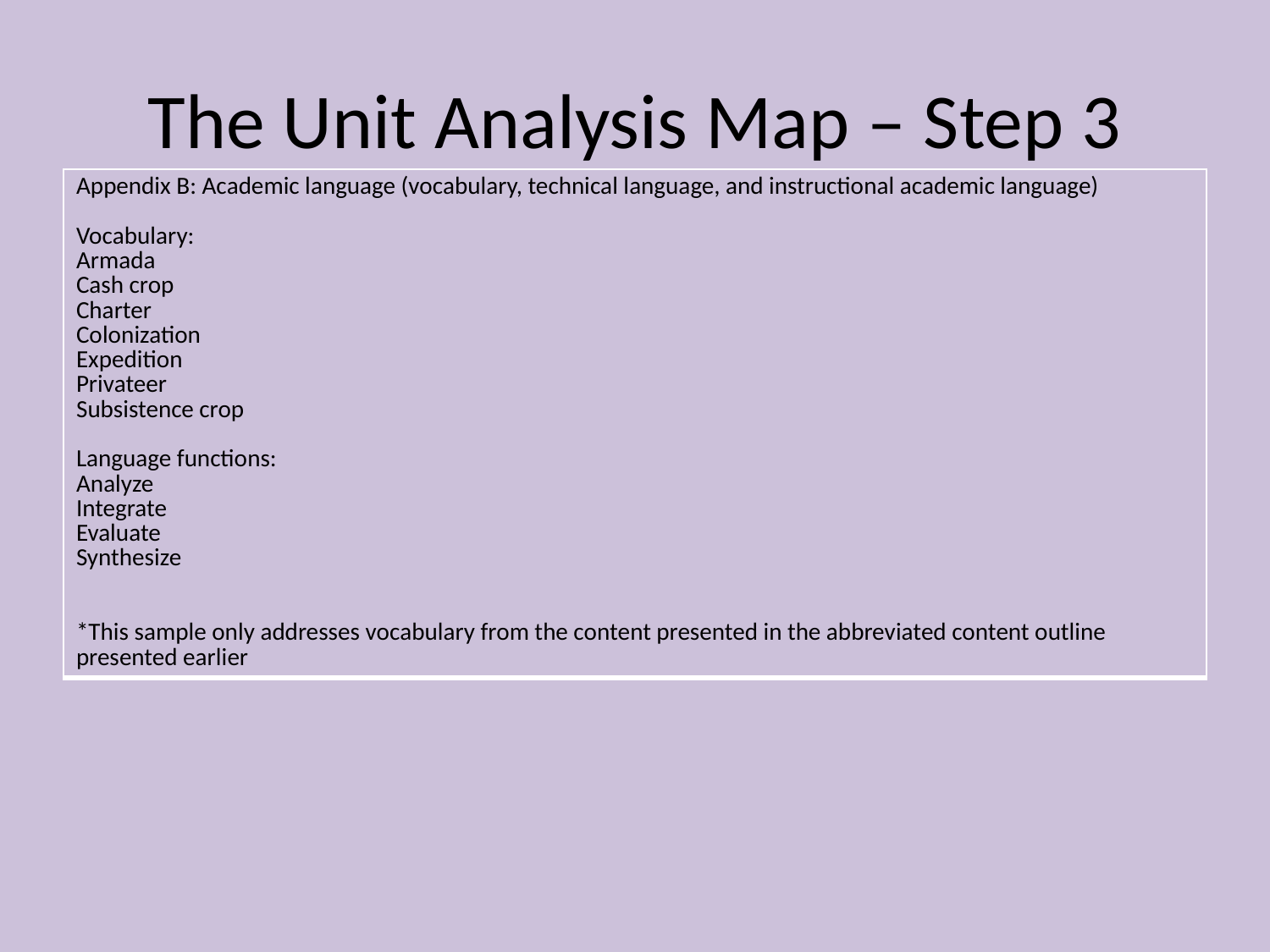

# The Unit Analysis Map – Step 3
| Appendix B: Academic language (vocabulary, technical language, and instructional academic language) Vocabulary: Armada Cash crop Charter Colonization Expedition Privateer Subsistence crop Language functions: Analyze Integrate Evaluate Synthesize \*This sample only addresses vocabulary from the content presented in the abbreviated content outline presented earlier |
| --- |